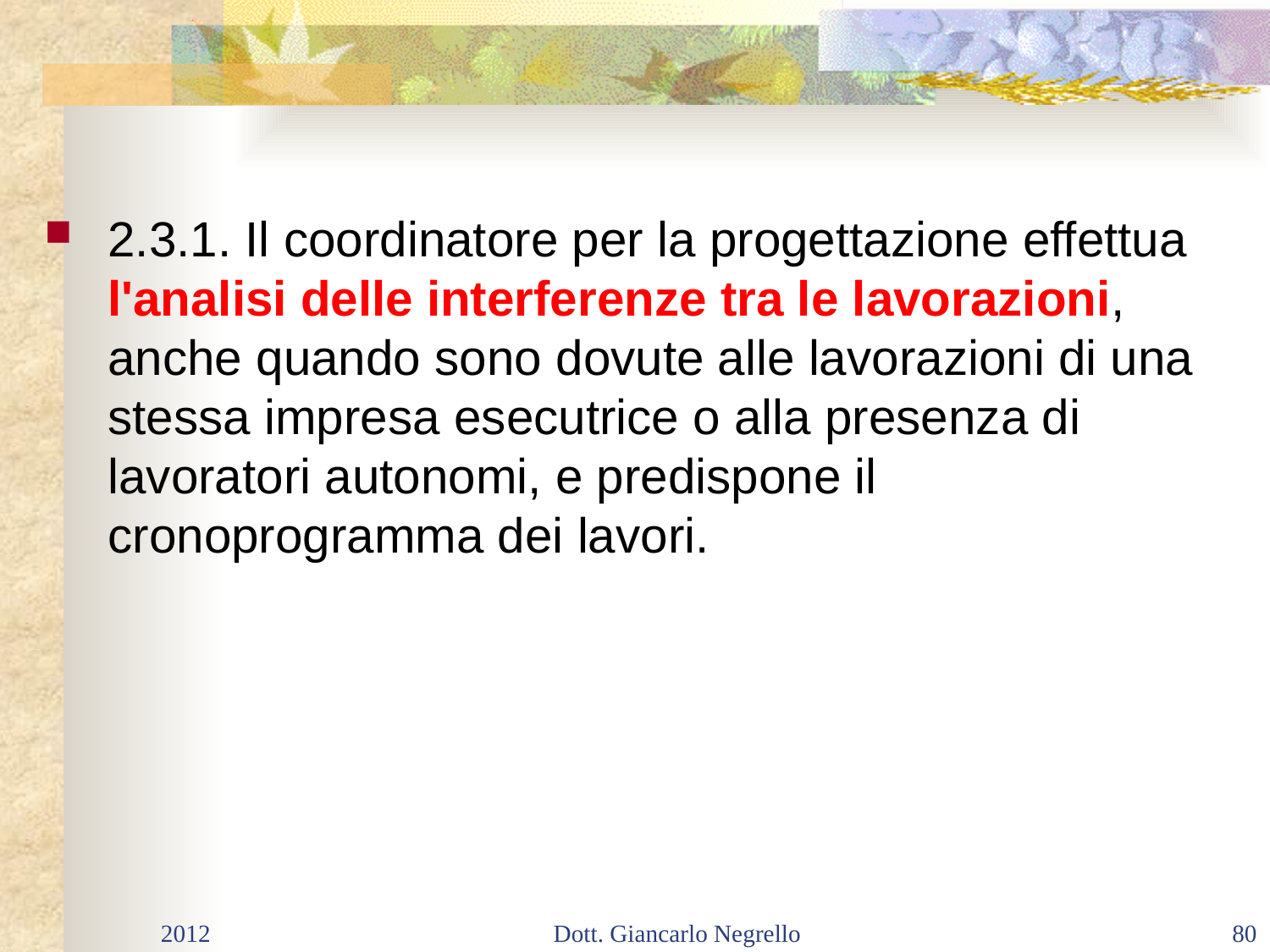

#
2.3.1. Il coordinatore per la progettazione effettua l'analisi delle interferenze tra le lavorazioni, anche quando sono dovute alle lavorazioni di una stessa impresa esecutrice o alla presenza di lavoratori autonomi, e predispone il cronoprogramma dei lavori.

2012
Dott. Giancarlo Negrello
80